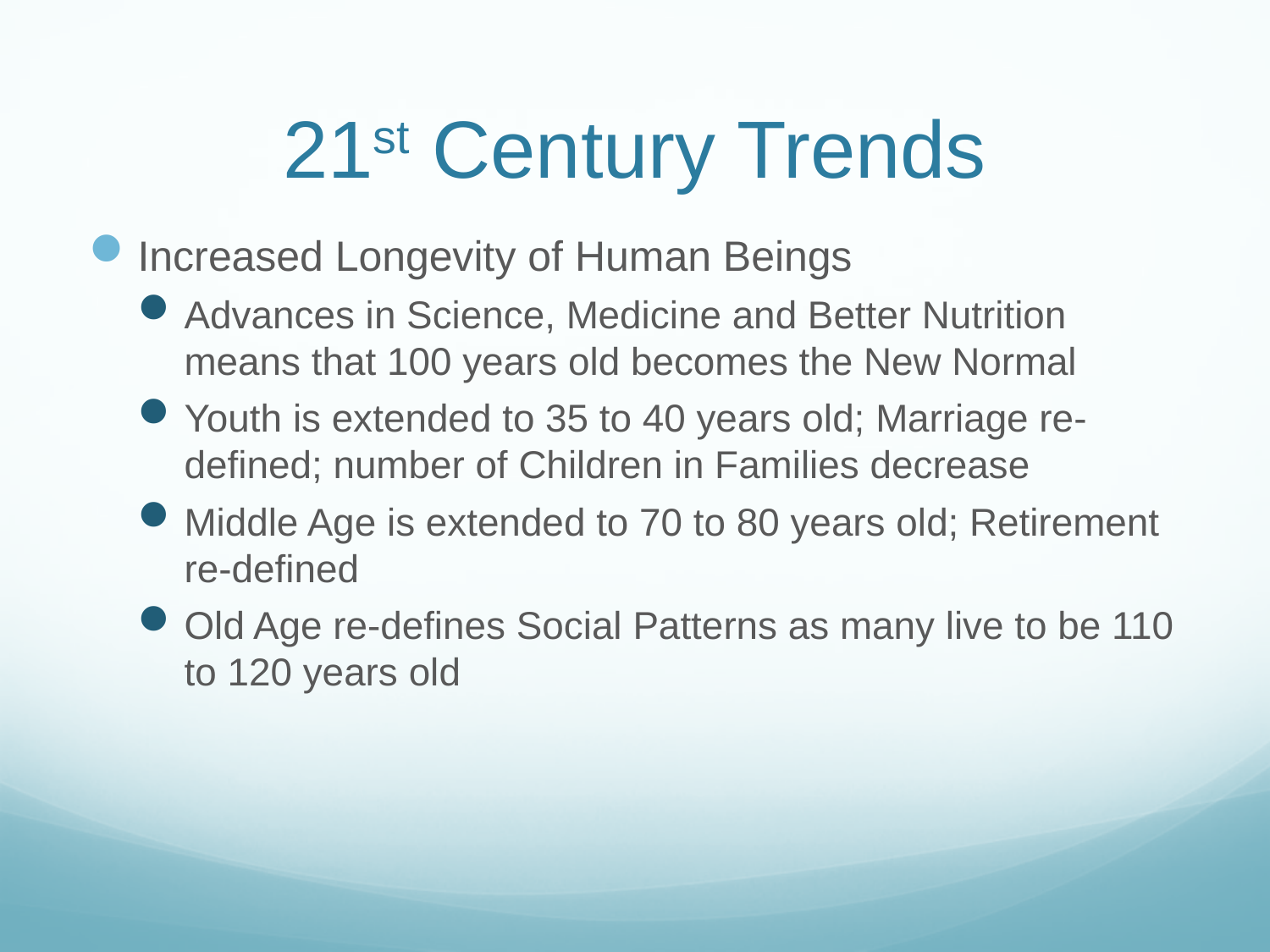

# 21st Century Trends
Increased Longevity of Human Beings
Advances in Science, Medicine and Better Nutrition means that 100 years old becomes the New Normal
Youth is extended to 35 to 40 years old; Marriage re-defined; number of Children in Families decrease
Middle Age is extended to 70 to 80 years old; Retirement re-defined
Old Age re-defines Social Patterns as many live to be 110 to 120 years old